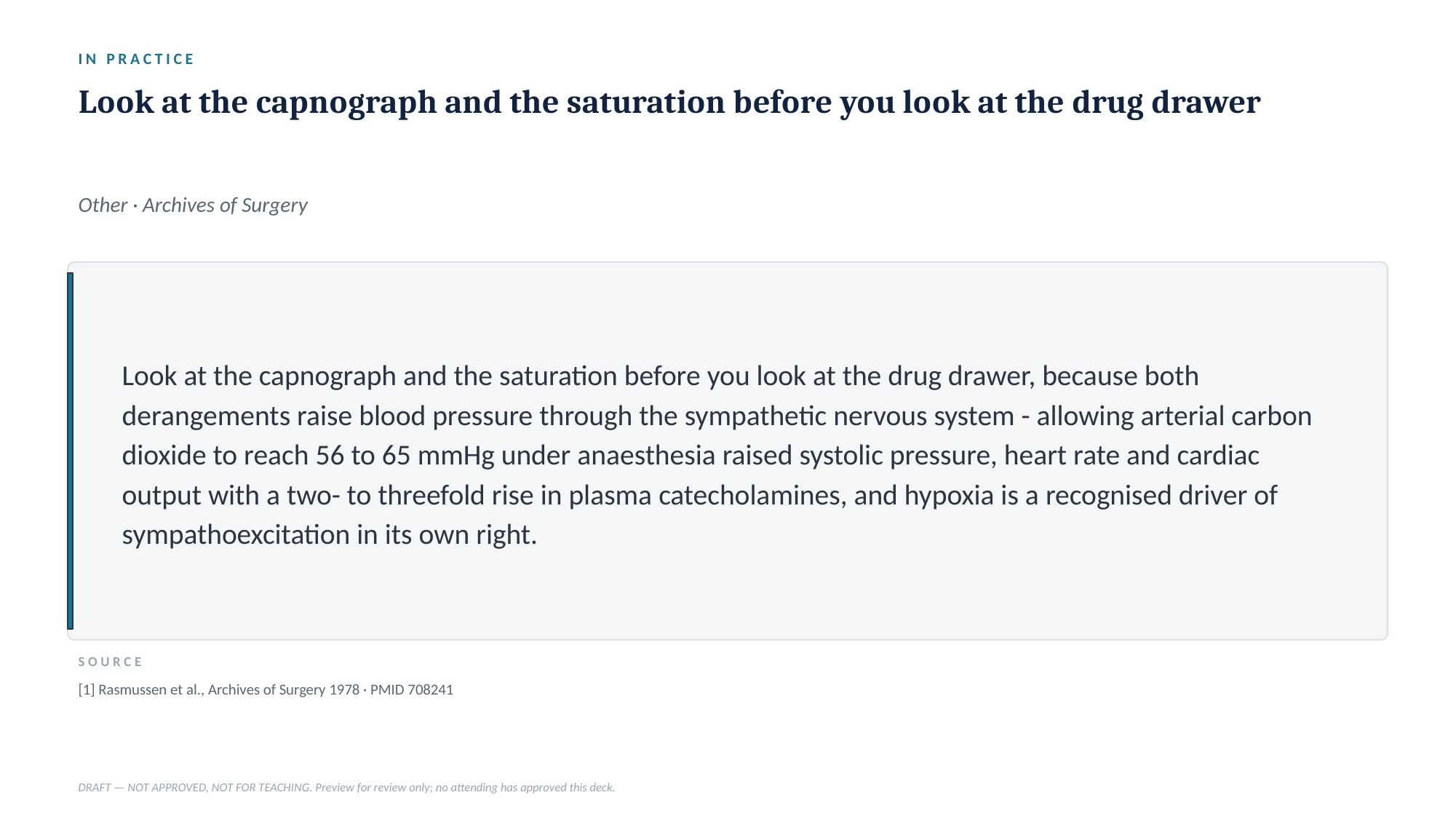

IN PRACTICE
Look at the capnograph and the saturation before you look at the drug drawer
Other · Archives of Surgery

Look at the capnograph and the saturation before you look at the drug drawer, because both derangements raise blood pressure through the sympathetic nervous system - allowing arterial carbon dioxide to reach 56 to 65 mmHg under anaesthesia raised systolic pressure, heart rate and cardiac output with a two- to threefold rise in plasma catecholamines, and hypoxia is a recognised driver of sympathoexcitation in its own right.
SOURCE
[1] Rasmussen et al., Archives of Surgery 1978 · PMID 708241
DRAFT — NOT APPROVED, NOT FOR TEACHING. Preview for review only; no attending has approved this deck.